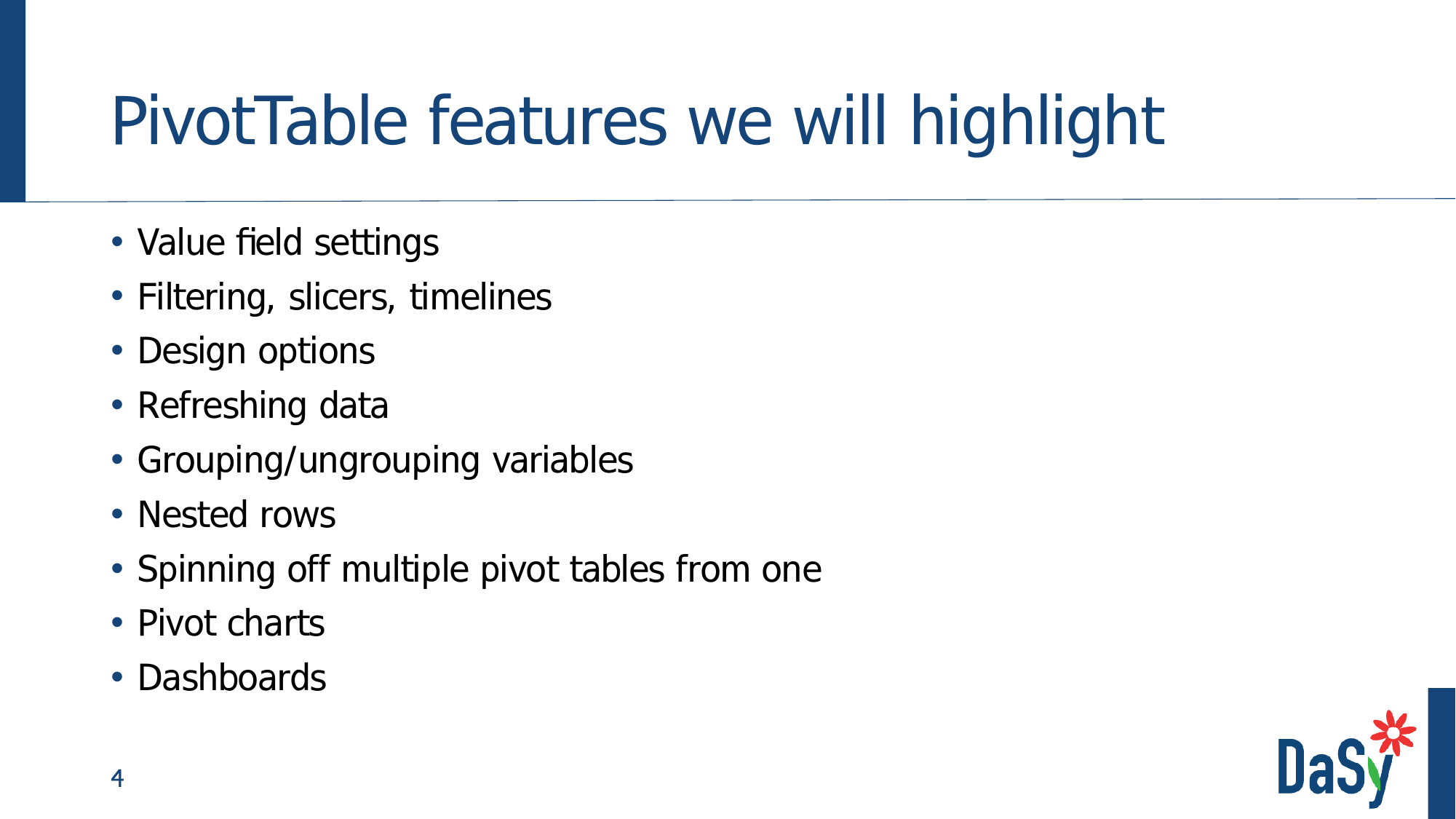

# PivotTable features we will highlight
Value field settings
Filtering, slicers, timelines
Design options
Refreshing data
Grouping/ungrouping variables
Nested rows
Spinning off multiple pivot tables from one
Pivot charts
Dashboards